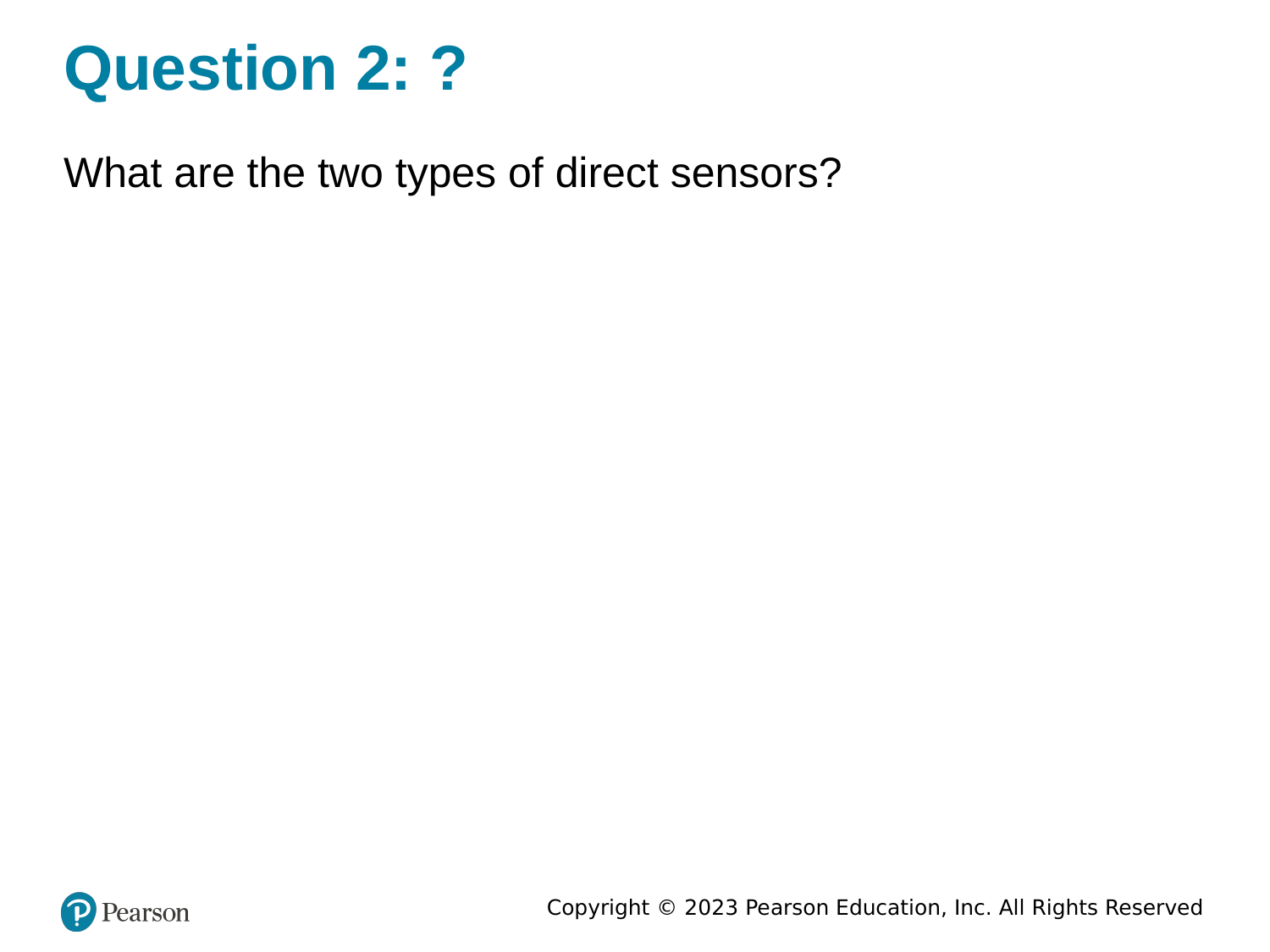

# Question 2: ?
What are the two types of direct sensors?